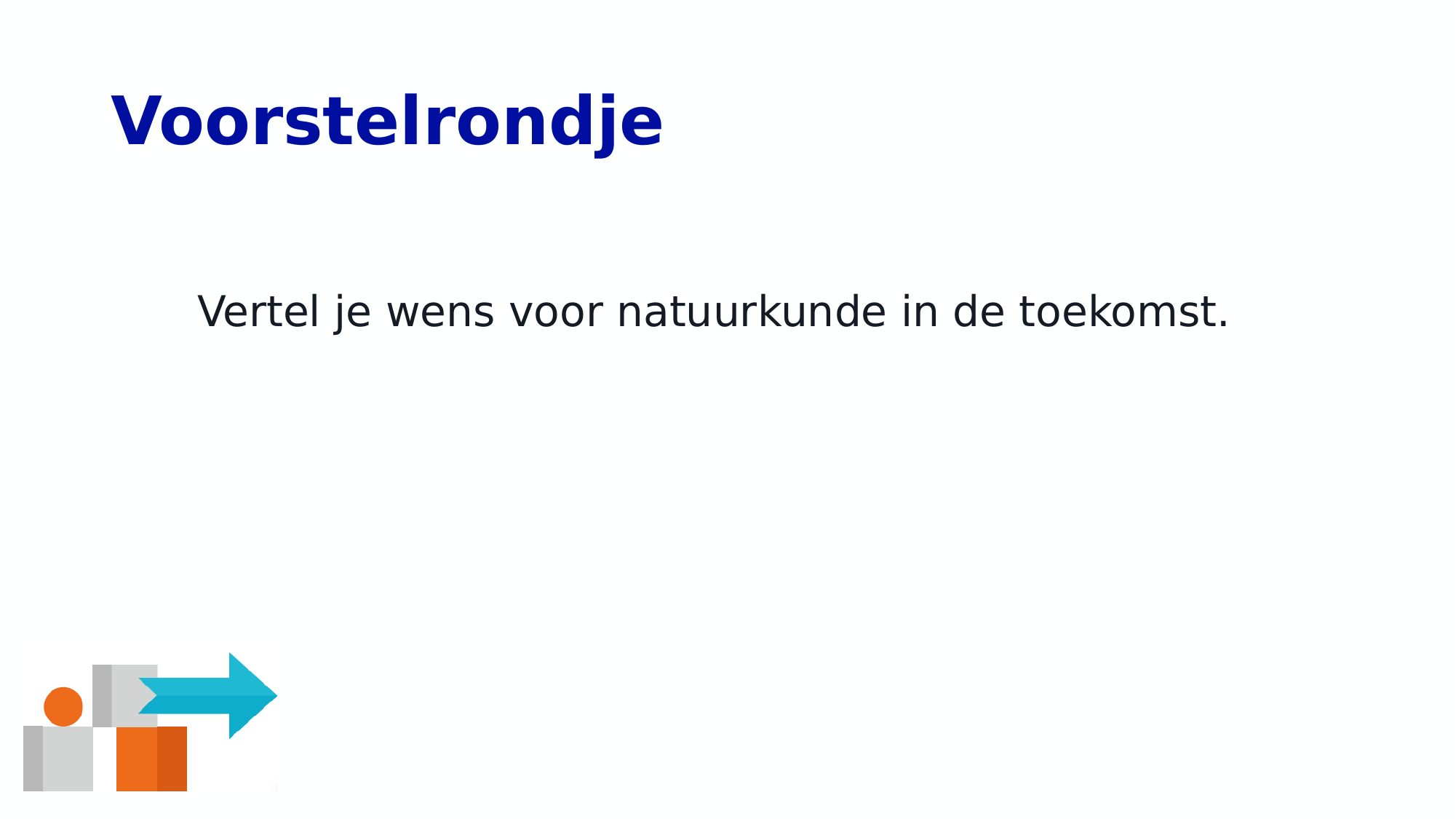

# Voorstelrondje

Vertel je wens voor natuurkunde in de toekomst.